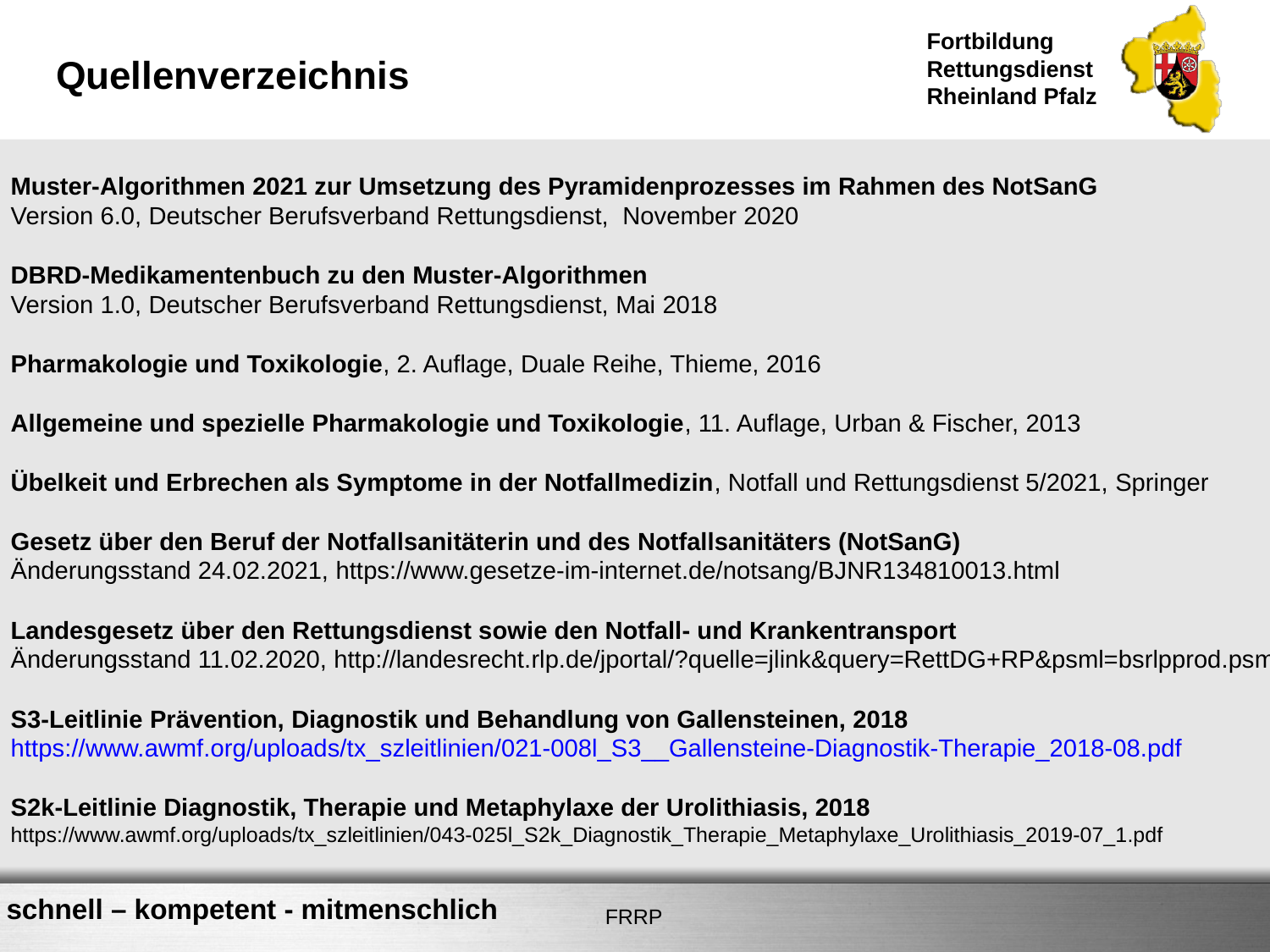

Quellenverzeichnis
Muster-Algorithmen 2021 zur Umsetzung des Pyramidenprozesses im Rahmen des NotSanG
Version 6.0, Deutscher Berufsverband Rettungsdienst,  November 2020

DBRD-Medikamentenbuch zu den Muster-Algorithmen
Version 1.0, Deutscher Berufsverband Rettungsdienst, Mai 2018

Pharmakologie und Toxikologie, 2. Auflage, Duale Reihe, Thieme, 2016

Allgemeine und spezielle Pharmakologie und Toxikologie, 11. Auflage, Urban & Fischer, 2013

Übelkeit und Erbrechen als Symptome in der Notfallmedizin, Notfall und Rettungsdienst 5/2021, Springer

Gesetz über den Beruf der Notfallsanitäterin und des Notfallsanitäters (NotSanG)
Änderungsstand 24.02.2021, https://www.gesetze-im-internet.de/notsang/BJNR134810013.html

Landesgesetz über den Rettungsdienst sowie den Notfall- und Krankentransport
Änderungsstand 11.02.2020, http://landesrecht.rlp.de/jportal/?quelle=jlink&query=RettDG+RP&psml=bsrlpprod.psml

S3-Leitlinie Prävention, Diagnostik und Behandlung von Gallensteinen, 2018
https://www.awmf.org/uploads/tx_szleitlinien/021-008l_S3__Gallensteine-Diagnostik-Therapie_2018-08.pdf

S2k-Leitlinie Diagnostik, Therapie und Metaphylaxe der Urolithiasis, 2018
https://www.awmf.org/uploads/tx_szleitlinien/043-025l_S2k_Diagnostik_Therapie_Metaphylaxe_Urolithiasis_2019-07_1.pdf